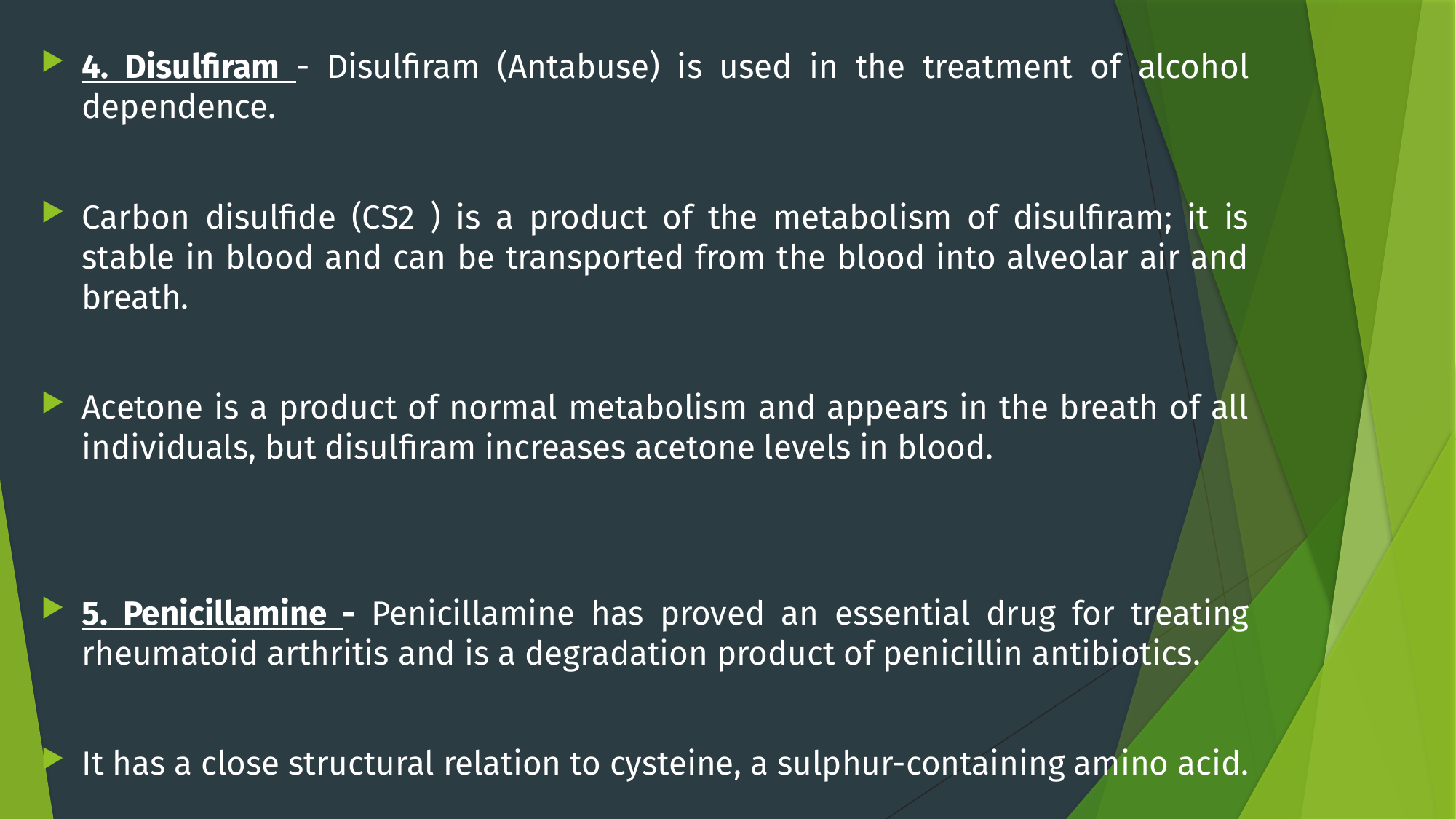

4. Disulfiram - Disulfiram (Antabuse) is used in the treatment of alcohol dependence.

Carbon disulfide (CS2 ) is a product of the metabolism of disulfiram; it is stable in blood and can be transported from the blood into alveolar air and breath.

Acetone is a product of normal metabolism and appears in the breath of all individuals, but disulfiram increases acetone levels in blood.

5. Penicillamine - Penicillamine has proved an essential drug for treating rheumatoid arthritis and is a degradation product of penicillin antibiotics.

It has a close structural relation to cysteine, a sulphur-containing amino acid.